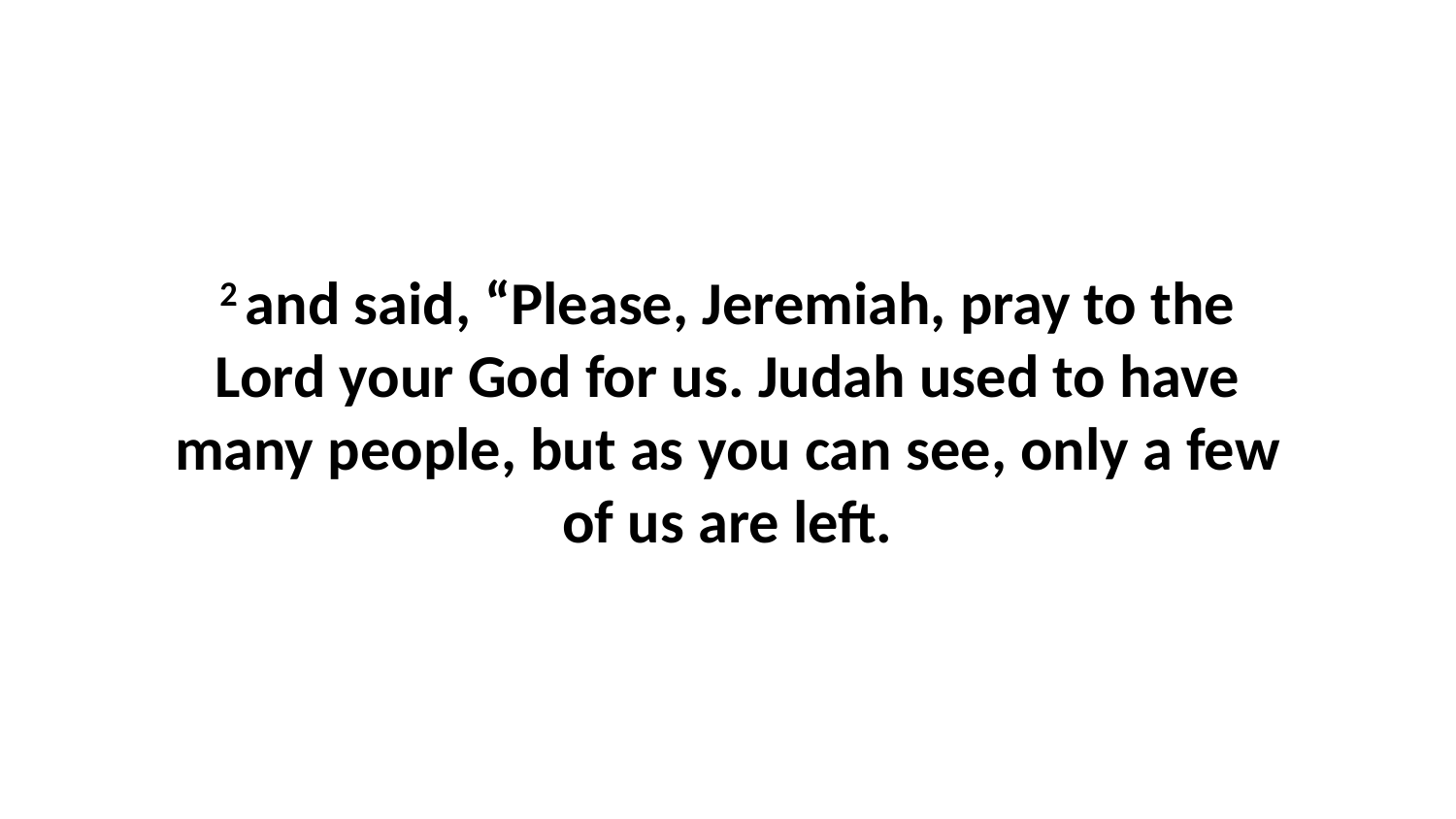

2 and said, “Please, Jeremiah, pray to the Lord your God for us. Judah used to have many people, but as you can see, only a few of us are left.